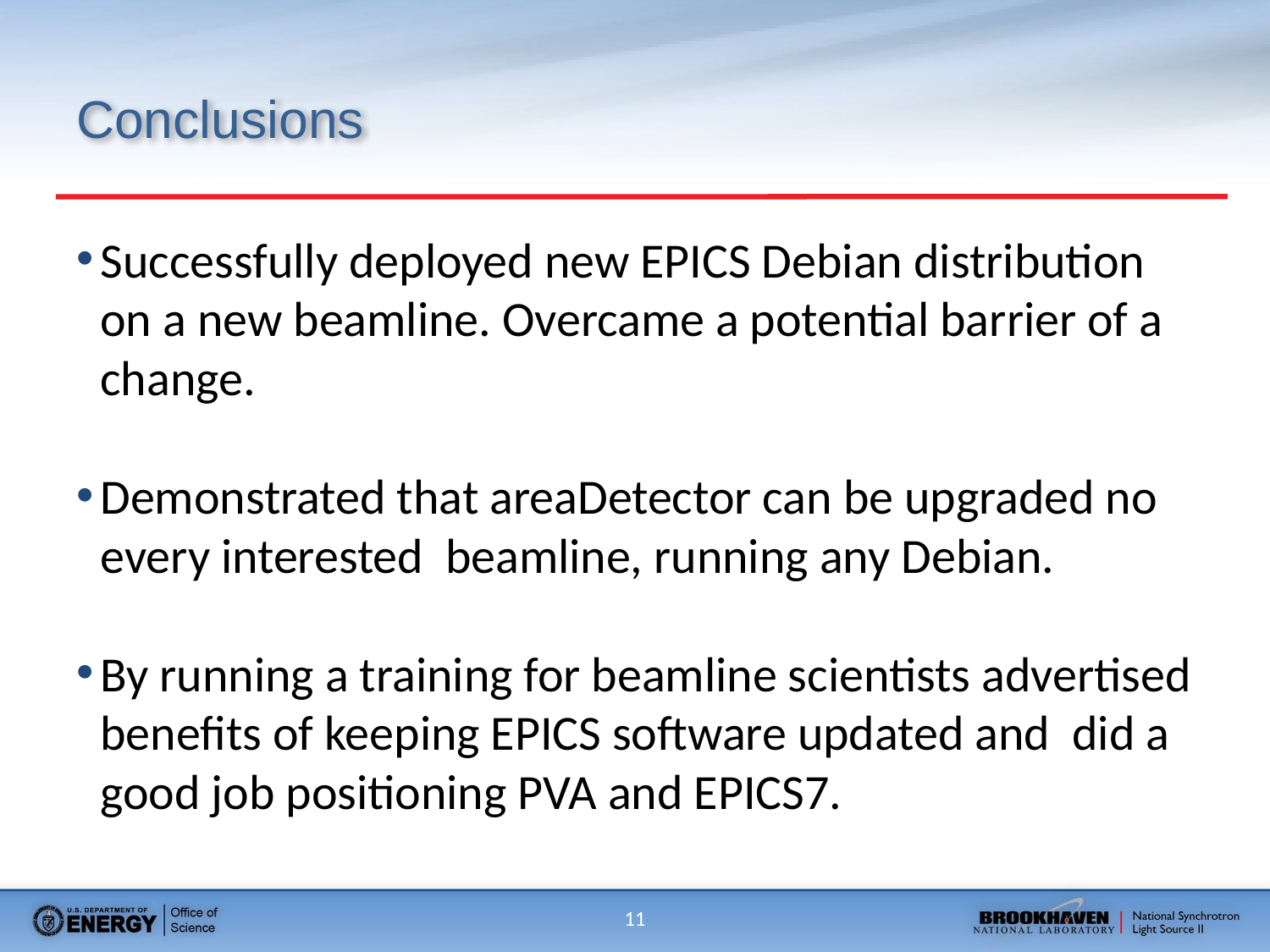

# Conclusions
Successfully deployed new EPICS Debian distribution on a new beamline. Overcame a potential barrier of a change.

Demonstrated that areaDetector can be upgraded no every interested  beamline, running any Debian.

By running a training for beamline scientists advertised benefits of keeping EPICS software updated and  did a good job positioning PVA and EPICS7.